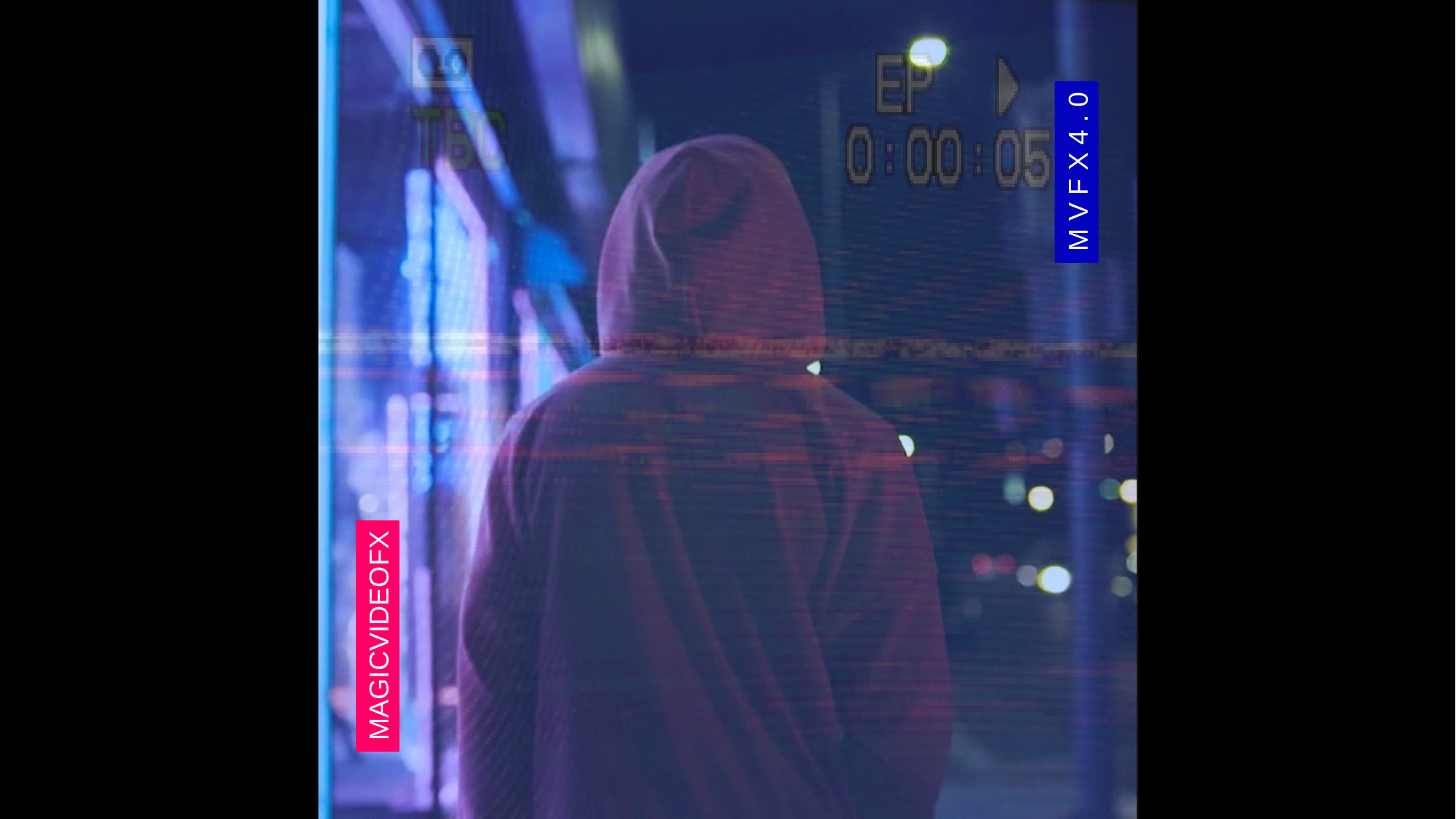

M V F X 4 . 0
MAGICVIDEOFX